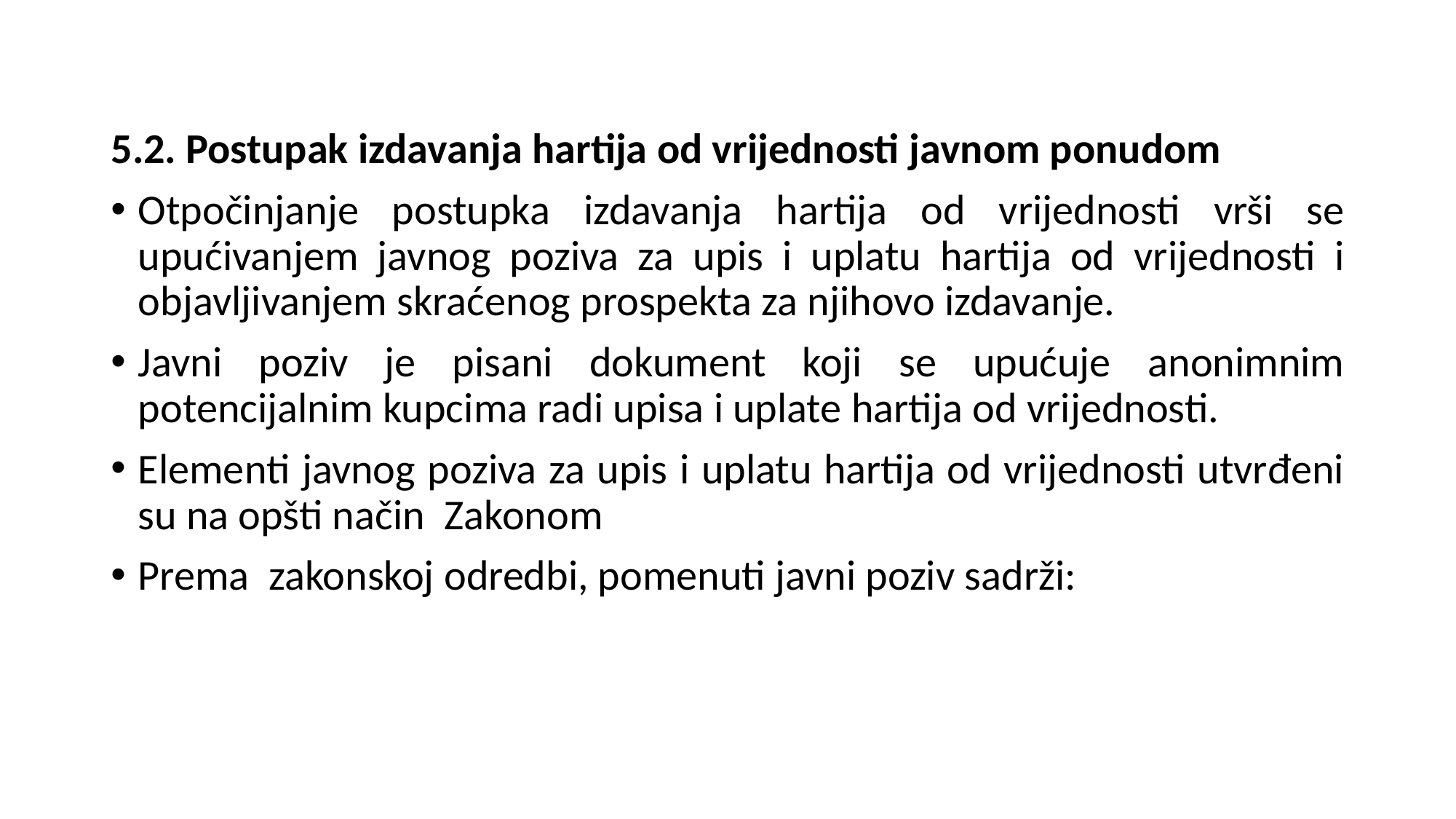

5.2. Postupak izdavanja hartija od vrijednosti javnom ponudom
Otpočinjanje postupka izdavanja hartija od vrijednosti vrši se upućivanjem javnog poziva za upis i uplatu hartija od vrijednosti i objavljivanjem skraćenog prospekta za njihovo izdavanje.
Javni poziv je pisani dokument koji se upućuje anonimnim potencijalnim kupcima radi upisa i uplate hartija od vrijednosti.
Elementi javnog poziva za upis i uplatu hartija od vrijednosti utvrđeni su na opšti način  Zakonom
Prema  zakonskoj odredbi, pomenuti javni poziv sadrži: